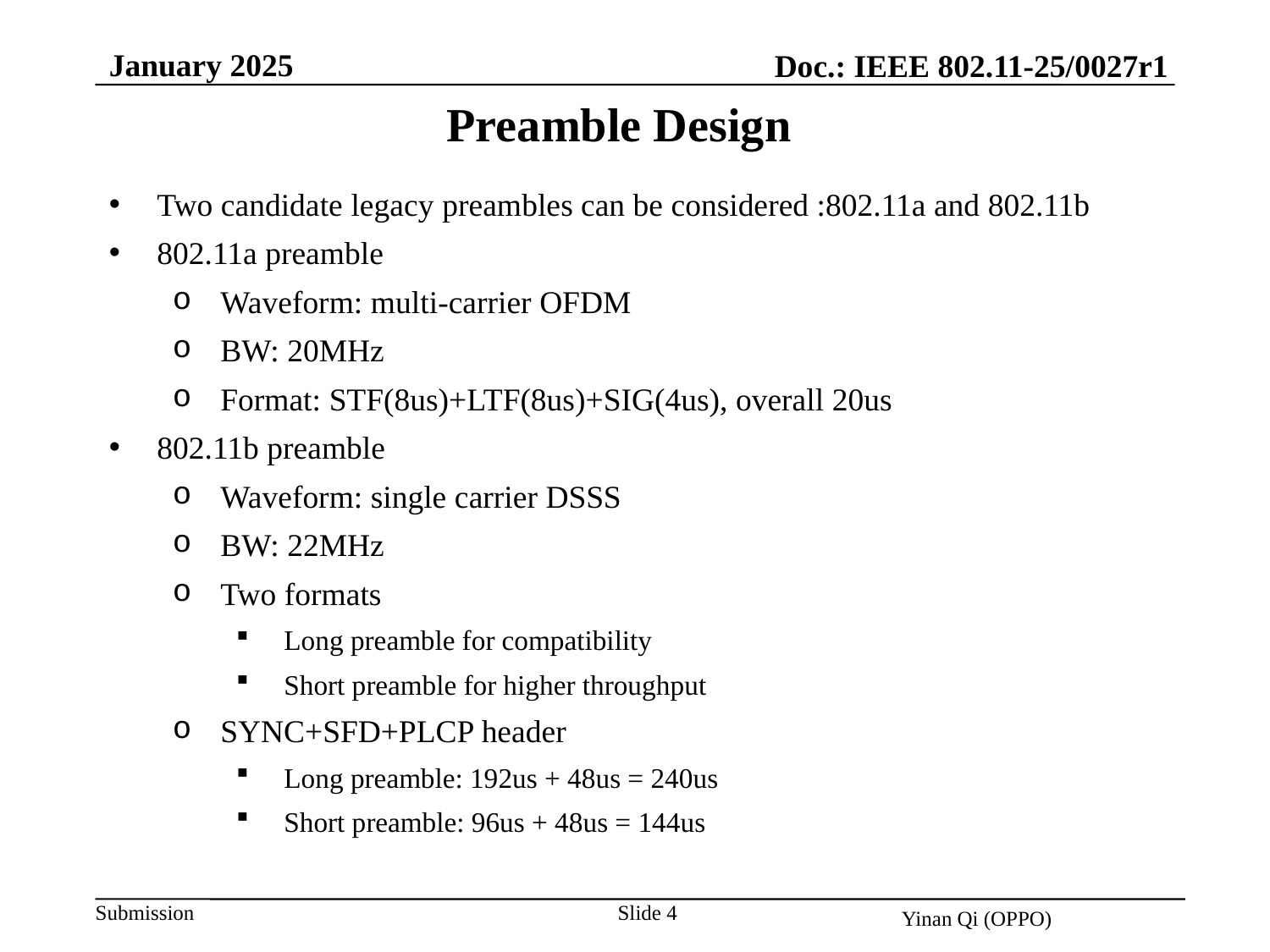

January 2025
Doc.: IEEE 802.11-25/0027r1
Preamble Design
Two candidate legacy preambles can be considered :802.11a and 802.11b
802.11a preamble
Waveform: multi-carrier OFDM
BW: 20MHz
Format: STF(8us)+LTF(8us)+SIG(4us), overall 20us
802.11b preamble
Waveform: single carrier DSSS
BW: 22MHz
Two formats
Long preamble for compatibility
Short preamble for higher throughput
SYNC+SFD+PLCP header
Long preamble: 192us + 48us = 240us
Short preamble: 96us + 48us = 144us
Slide 4
Yinan Qi (OPPO)